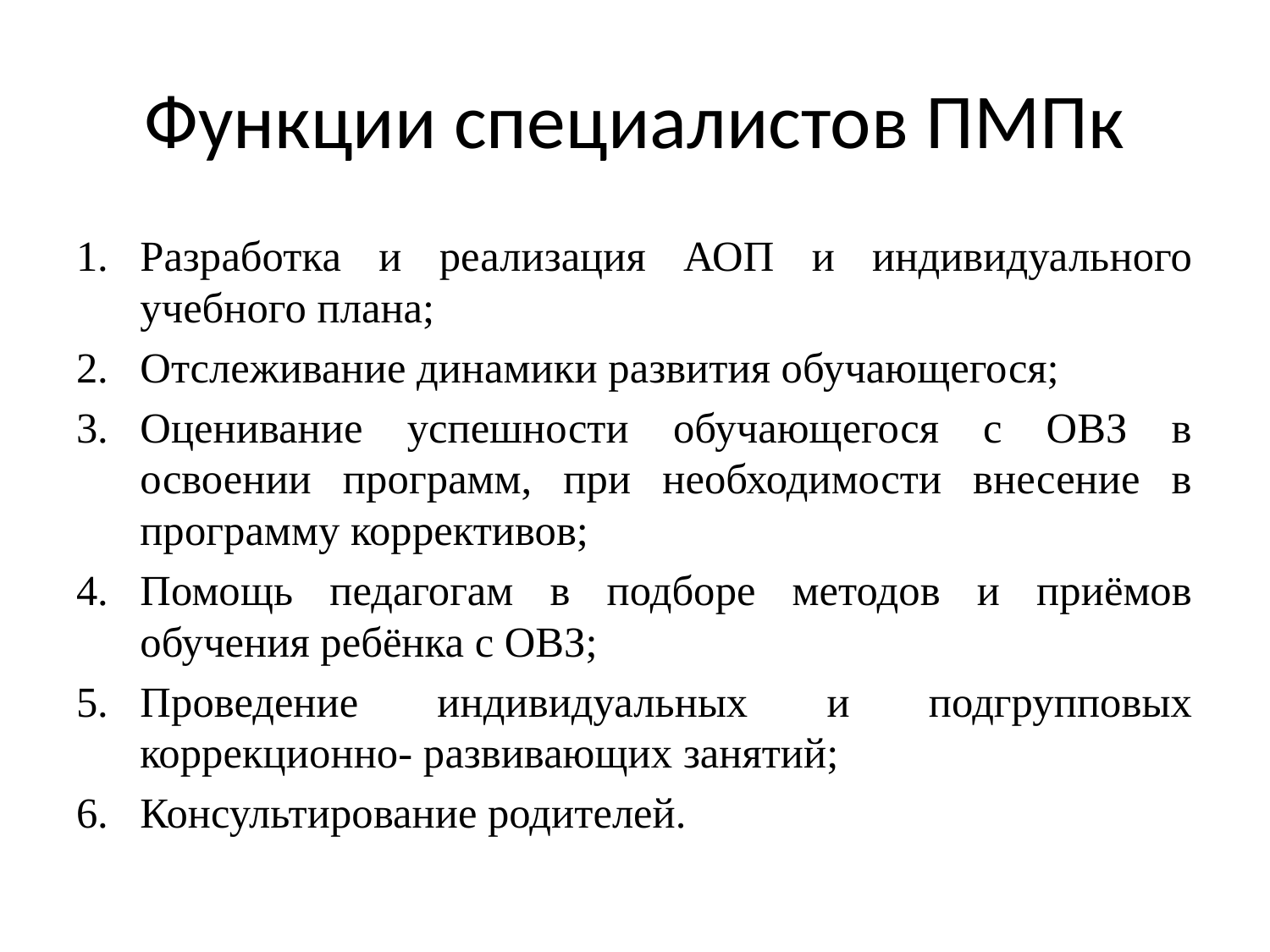

# Функции специалистов ПМПк
Разработка и реализация АОП и индивидуального учебного плана;
Отслеживание динамики развития обучающегося;
Оценивание успешности обучающегося с ОВЗ в освоении программ, при необходимости внесение в программу коррективов;
Помощь педагогам в подборе методов и приёмов обучения ребёнка с ОВЗ;
Проведение индивидуальных и подгрупповых коррекционно- развивающих занятий;
Консультирование родителей.